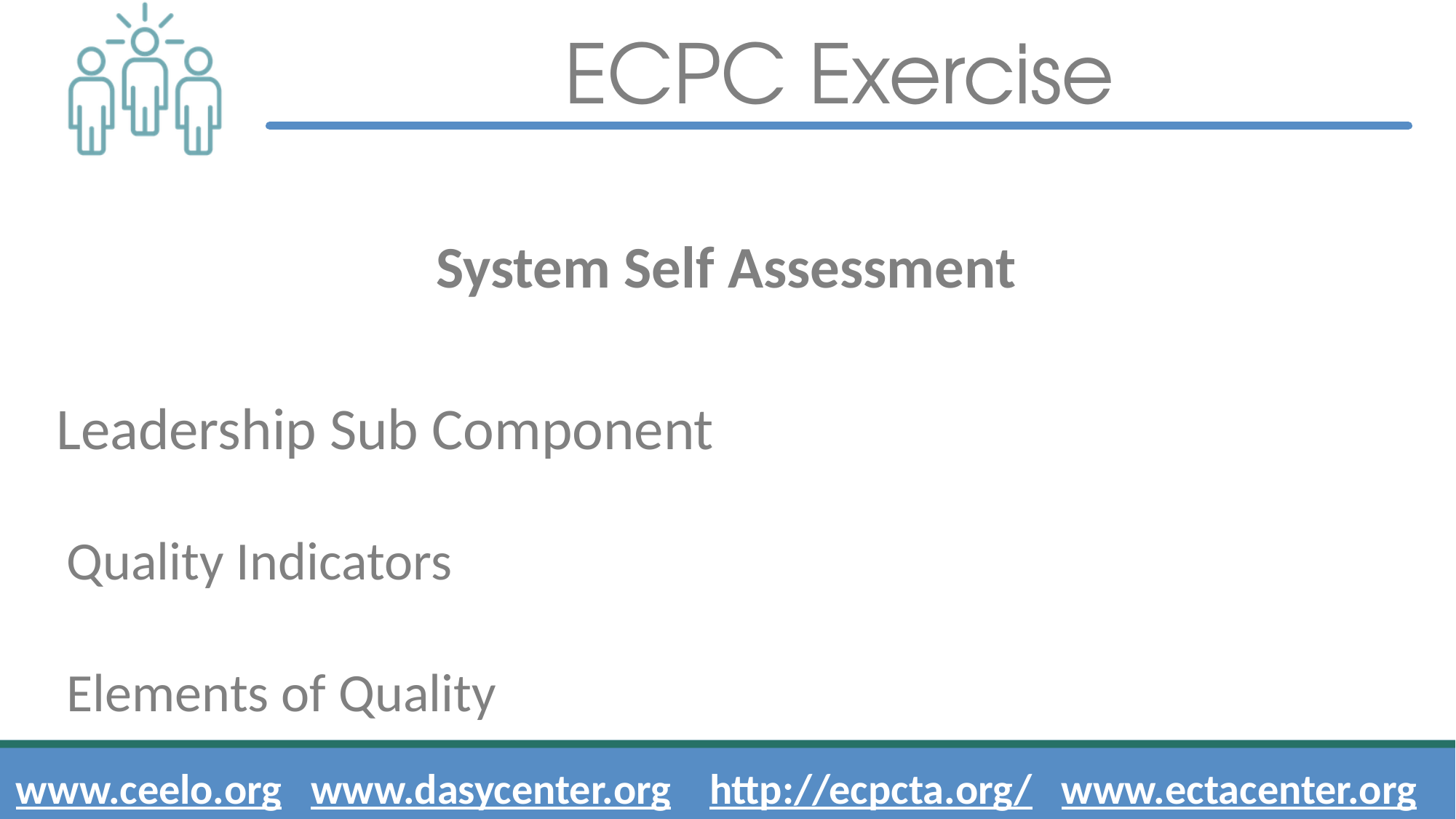

# ECPC Exercise

System Self Assessment

Leadership Sub Component

	Quality Indicators

		Elements of Quality